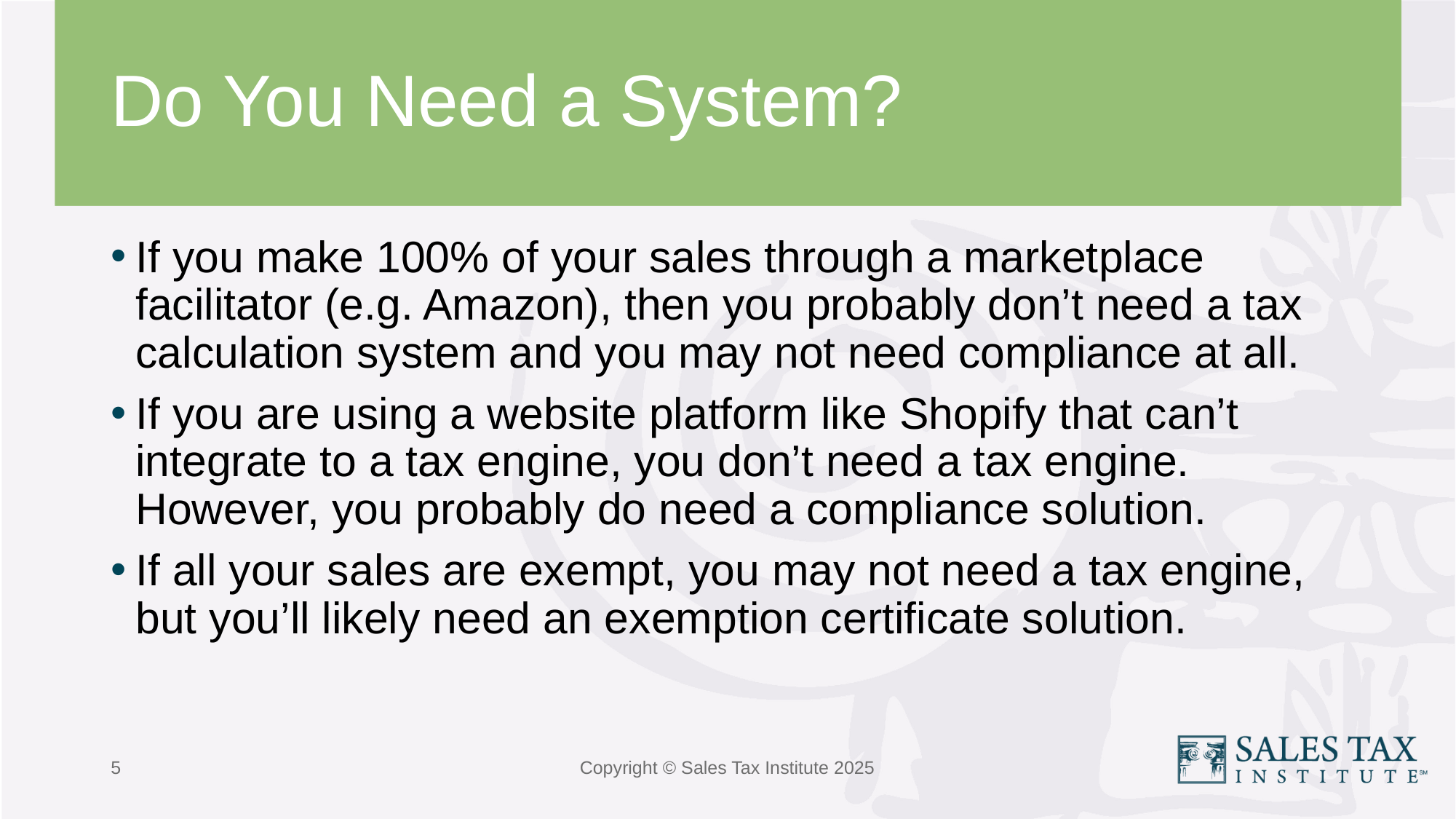

# Do You Need a System?
If you make 100% of your sales through a marketplace facilitator (e.g. Amazon), then you probably don’t need a tax calculation system and you may not need compliance at all.
If you are using a website platform like Shopify that can’t integrate to a tax engine, you don’t need a tax engine. However, you probably do need a compliance solution.
If all your sales are exempt, you may not need a tax engine, but you’ll likely need an exemption certificate solution.
5
Copyright © Sales Tax Institute 2025